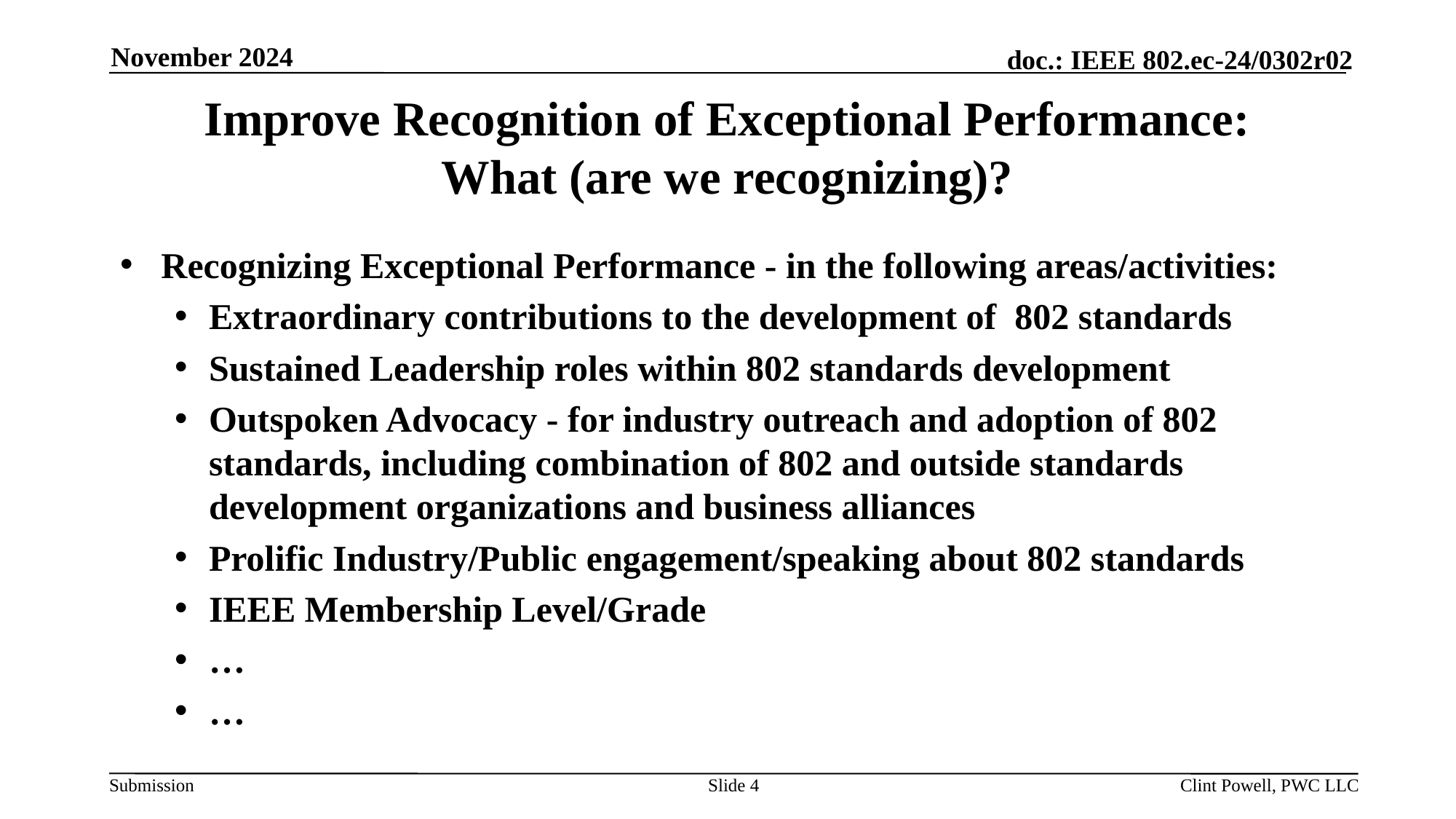

November 2024
# Improve Recognition of Exceptional Performance: What (are we recognizing)?
Recognizing Exceptional Performance - in the following areas/activities:
Extraordinary contributions to the development of  802 standards
Sustained Leadership roles within 802 standards development
Outspoken Advocacy - for industry outreach and adoption of 802 standards, including combination of 802 and outside standards development organizations and business alliances
Prolific Industry/Public engagement/speaking about 802 standards
IEEE Membership Level/Grade
…
…
Slide 4
Clint Powell, PWC LLC